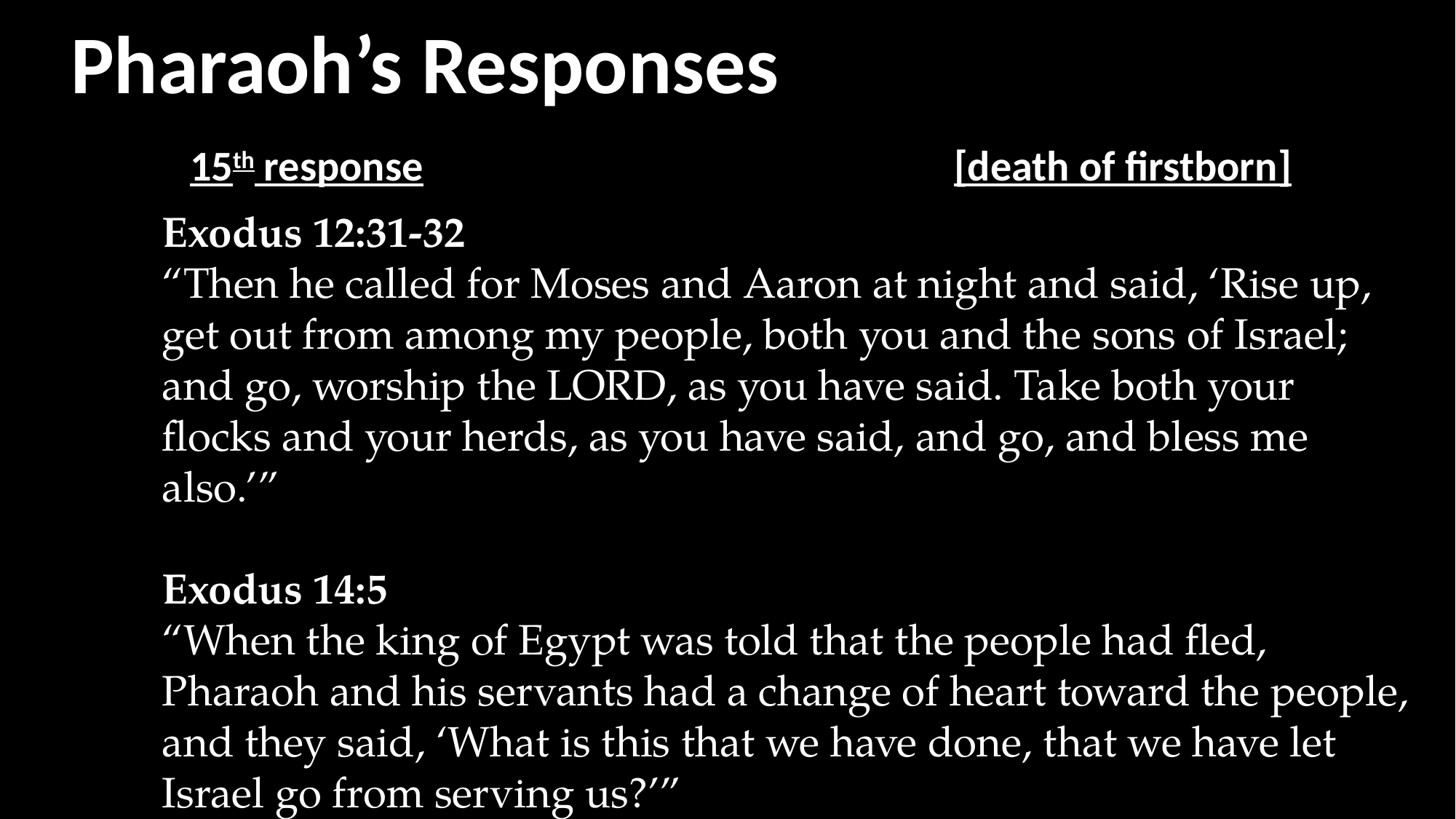

Pharaoh’s Responses
15th response					[death of firstborn]
Exodus 12:31-32
“Then he called for Moses and Aaron at night and said, ‘Rise up, get out from among my people, both you and the sons of Israel; and go, worship the Lord, as you have said. Take both your flocks and your herds, as you have said, and go, and bless me also.’”

Exodus 14:5
“When the king of Egypt was told that the people had fled, Pharaoh and his servants had a change of heart toward the people, and they said, ‘What is this that we have done, that we have let Israel go from serving us?’”